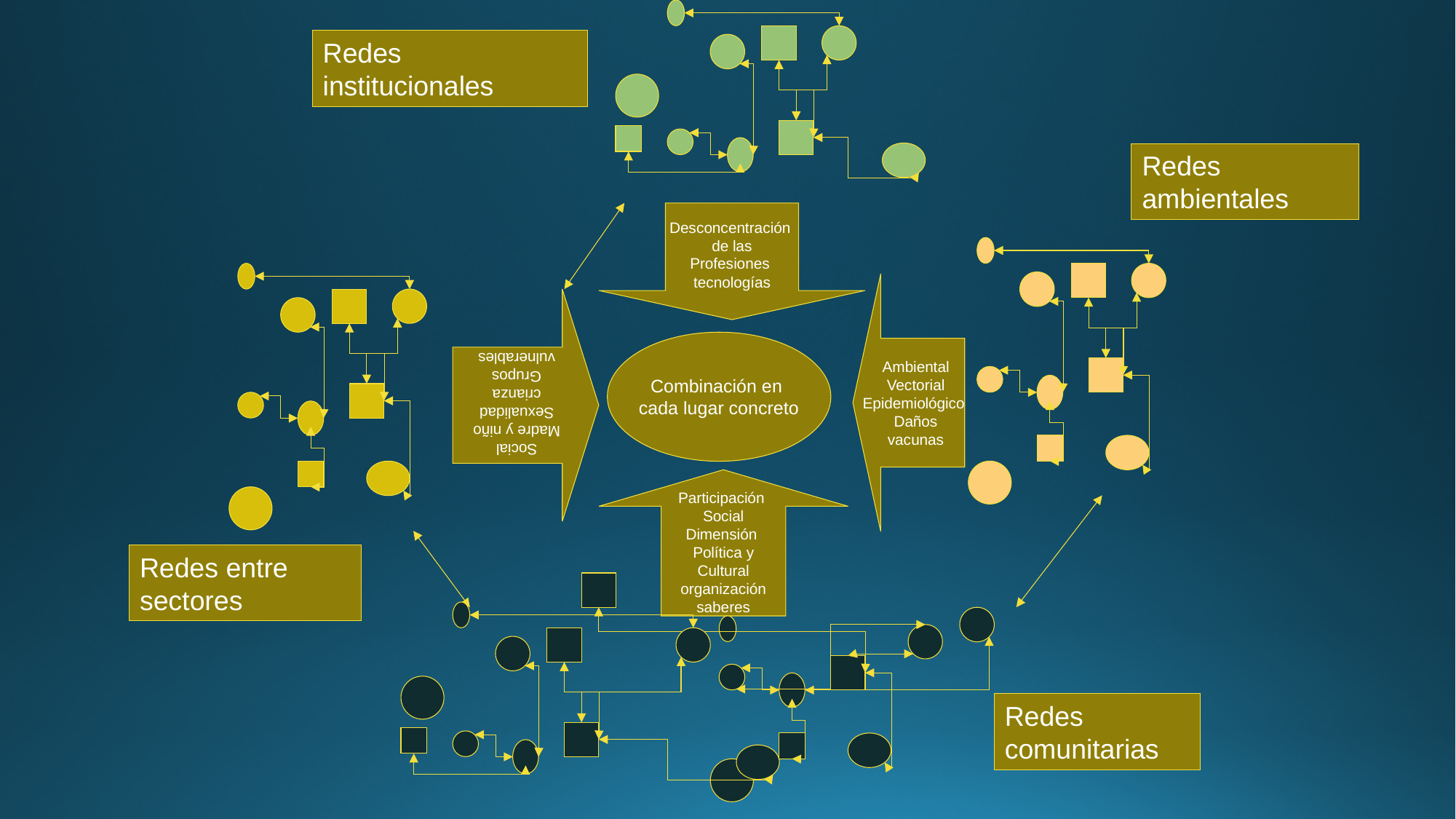

Redes institucionales

Redes ambientales
Desconcentración
de las
Profesiones
tecnologías

Combinación en
cada lugar concreto
Social
Madre y niño
Sexualidad
crianza
Grupos
vulnerables
Ambiental
Vectorial
Epidemiológico
Daños
vacunas

Participación
Social
Dimensión
Política y
Cultural
organización
saberes

Redes entre sectores

Redes comunitarias